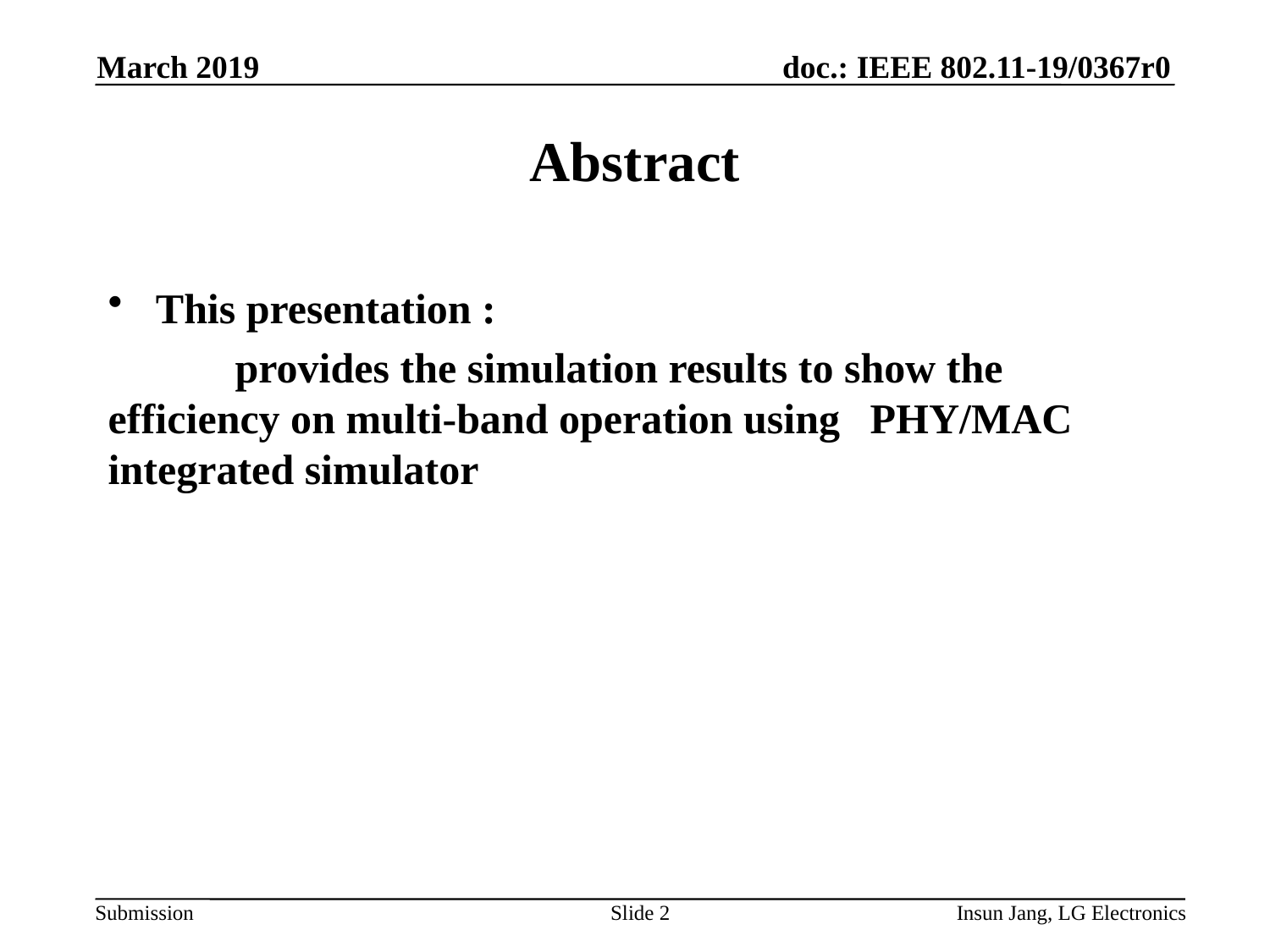

March 2019
# Abstract
This presentation :
	provides the simulation results to show the 	efficiency on multi-band operation using 	PHY/MAC integrated simulator

Slide 2
Insun Jang, LG Electronics